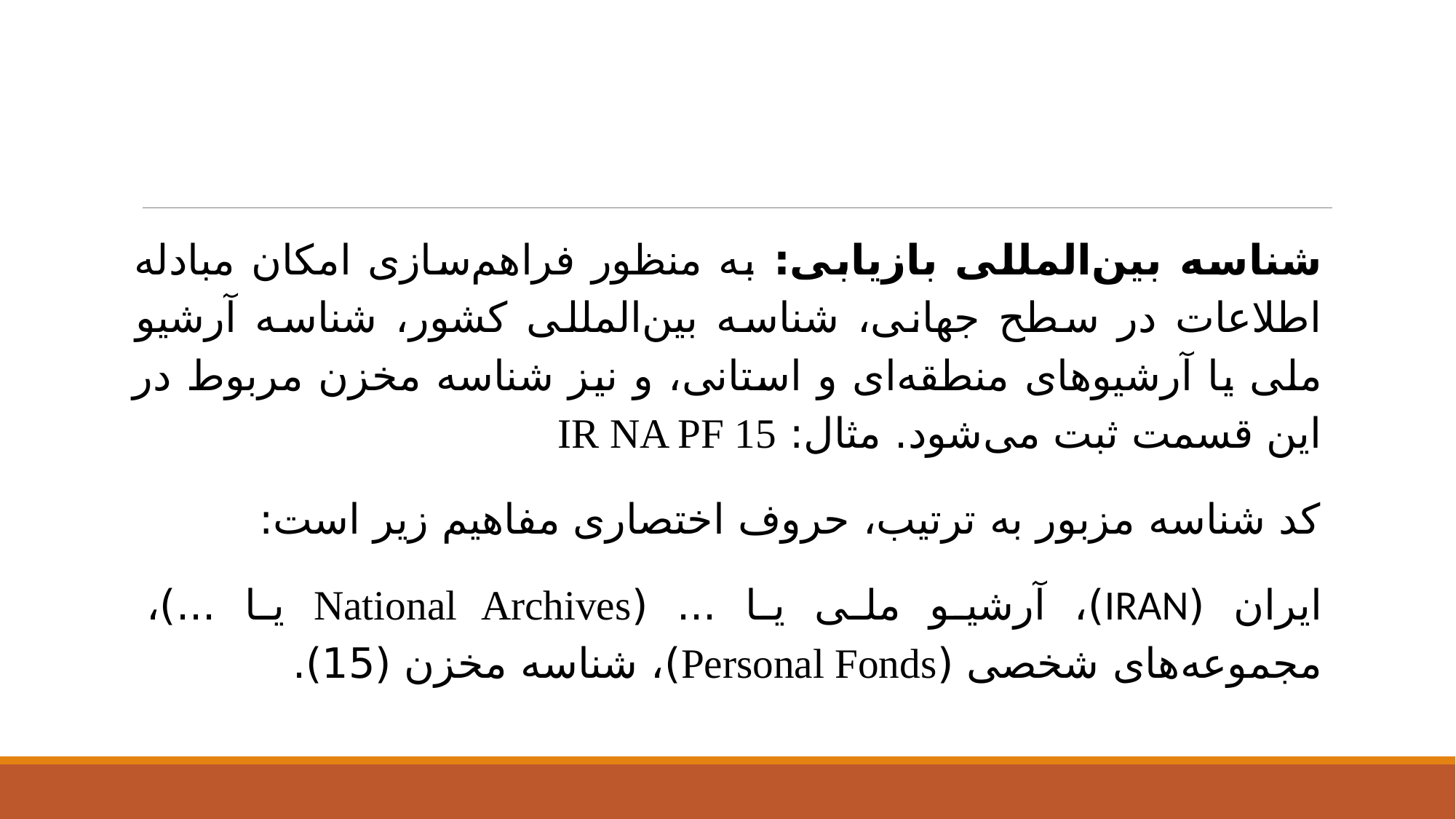

#
شناسه بین‌المللی بازیابی: به منظور فراهم‌سازی امکان مبادله اطلاعات در سطح جهانی، شناسه بین‌المللی کشور، شناسه آرشیو ملی یا آرشیوهای منطقه‌ای و استانی، و نیز شناسه مخزن مربوط در این قسمت ثبت می‌شود. مثال: IR NA PF 15
کد شناسه مزبور به ترتیب، حروف اختصاری مفاهیم زیر است:
ایران (IRAN)، آرشیو ملی یا ... (National Archives یا ...)، مجموعه‌های شخصی (Personal Fonds)، شناسه مخزن (15).